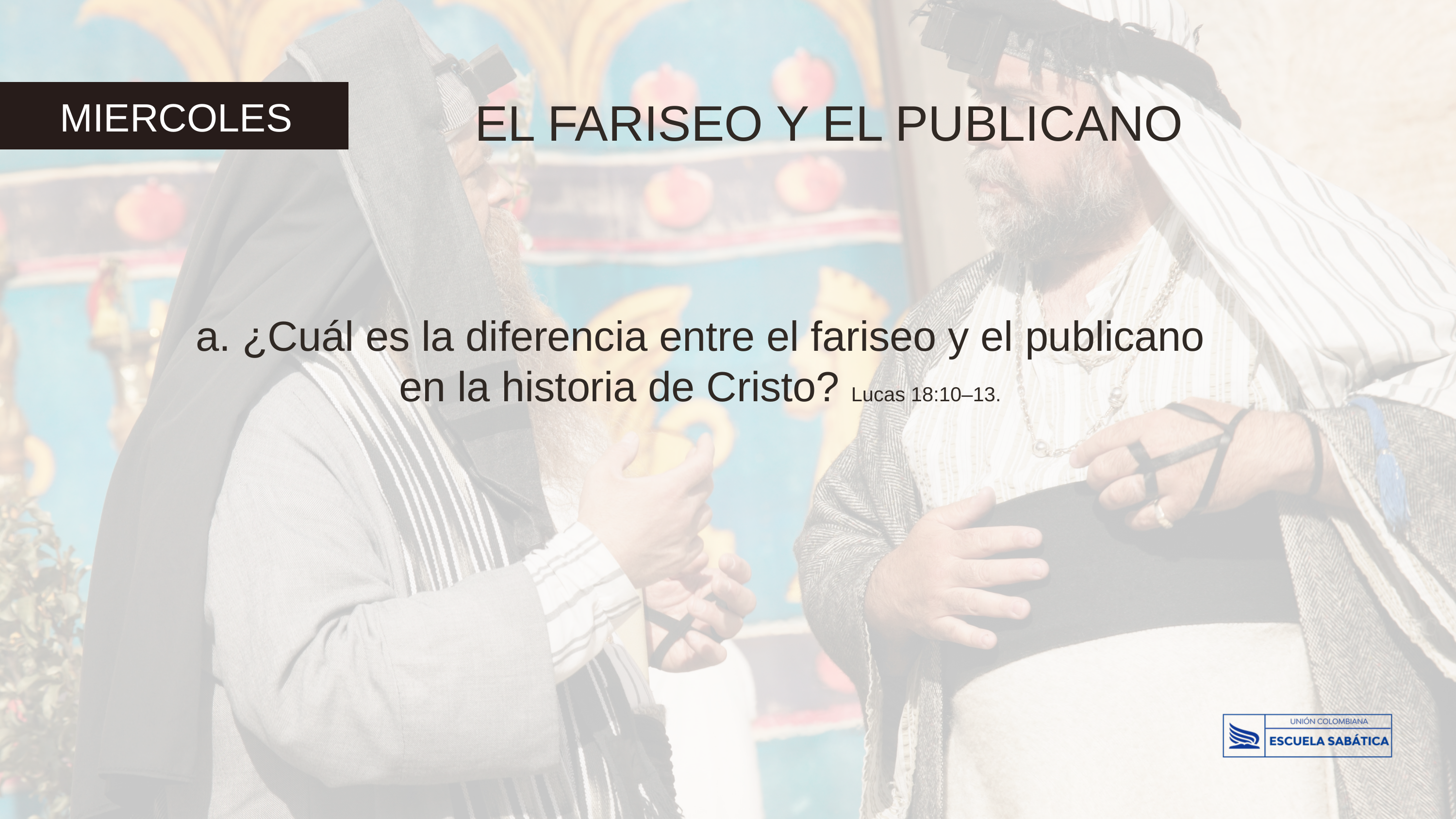

EL FARISEO Y EL PUBLICANO
MIERCOLES
a. ¿Cuál es la diferencia entre el fariseo y el publicano en la historia de Cristo? Lucas 18:10–13.